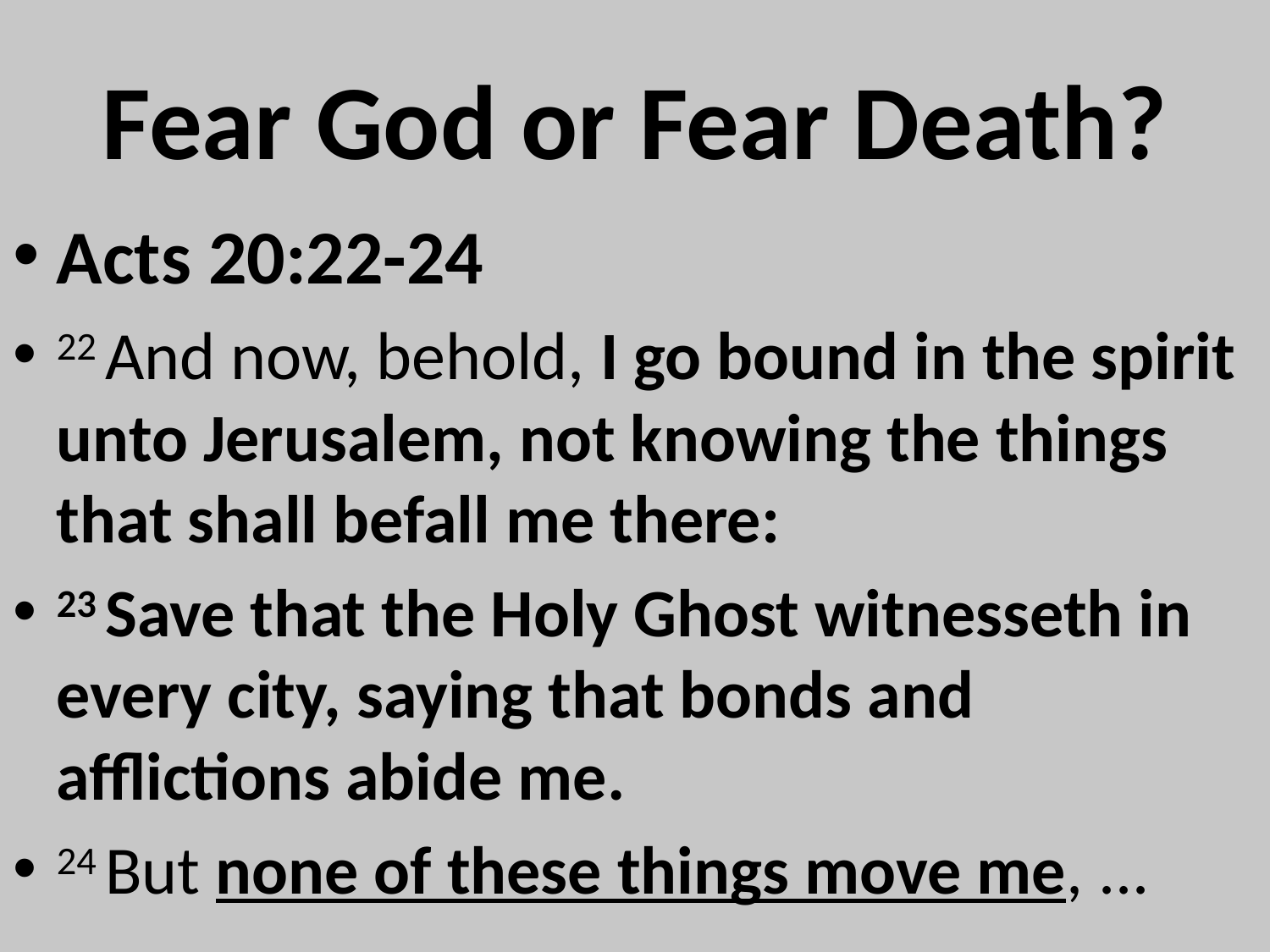

# Fear God or Fear Death?
Acts 20:22-24
22 And now, behold, I go bound in the spirit unto Jerusalem, not knowing the things that shall befall me there:
23 Save that the Holy Ghost witnesseth in every city, saying that bonds and afflictions abide me.
24 But none of these things move me, ...